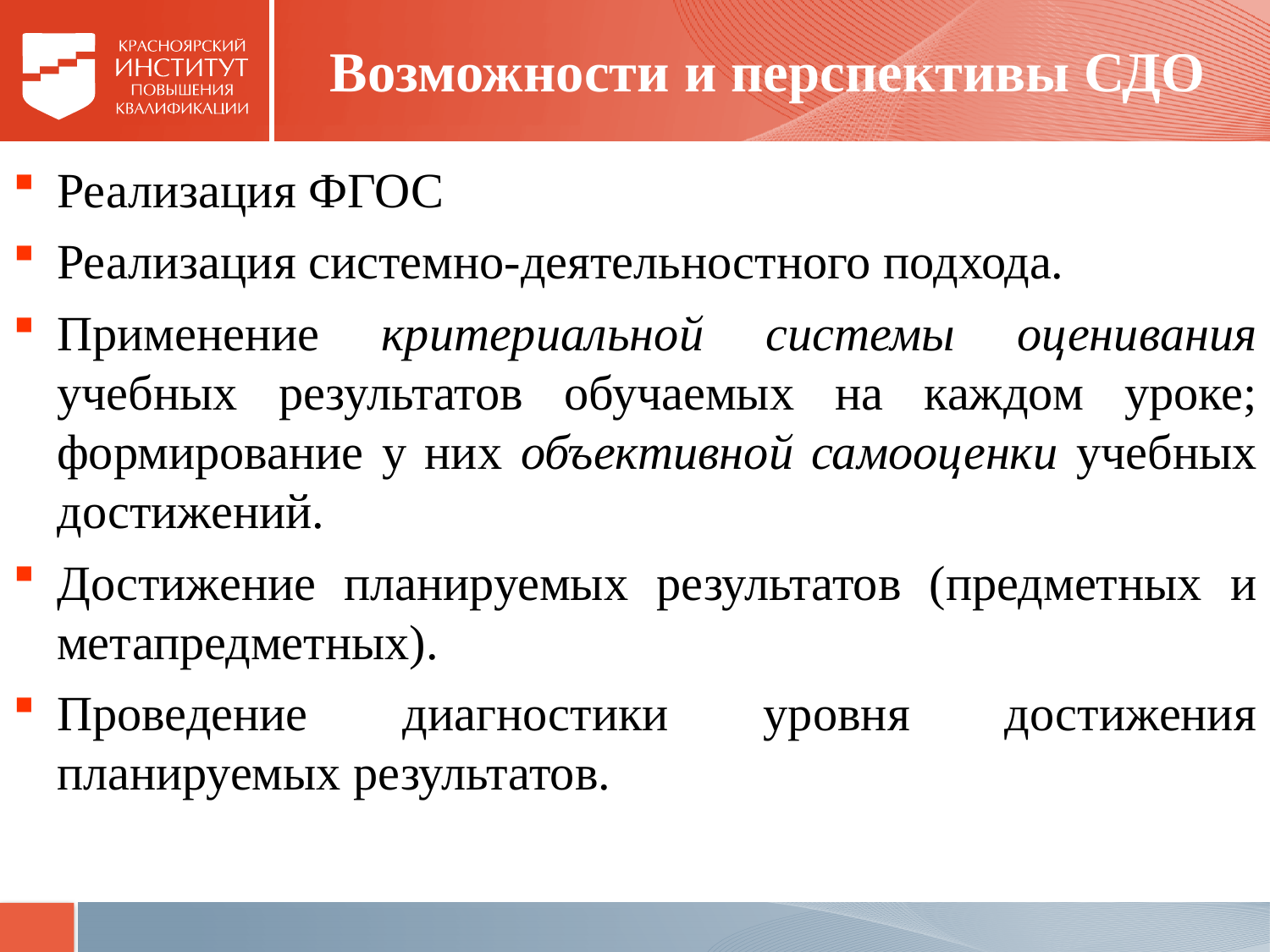

# Возможности и перспективы СДО
Реализация ФГОС
Реализация системно-деятельностного подхода.
Применение критериальной системы оценивания учебных результатов обучаемых на каждом уроке; формирование у них объективной самооценки учебных достижений.
Достижение планируемых результатов (предметных и метапредметных).
Проведение диагностики уровня достижения планируемых результатов.